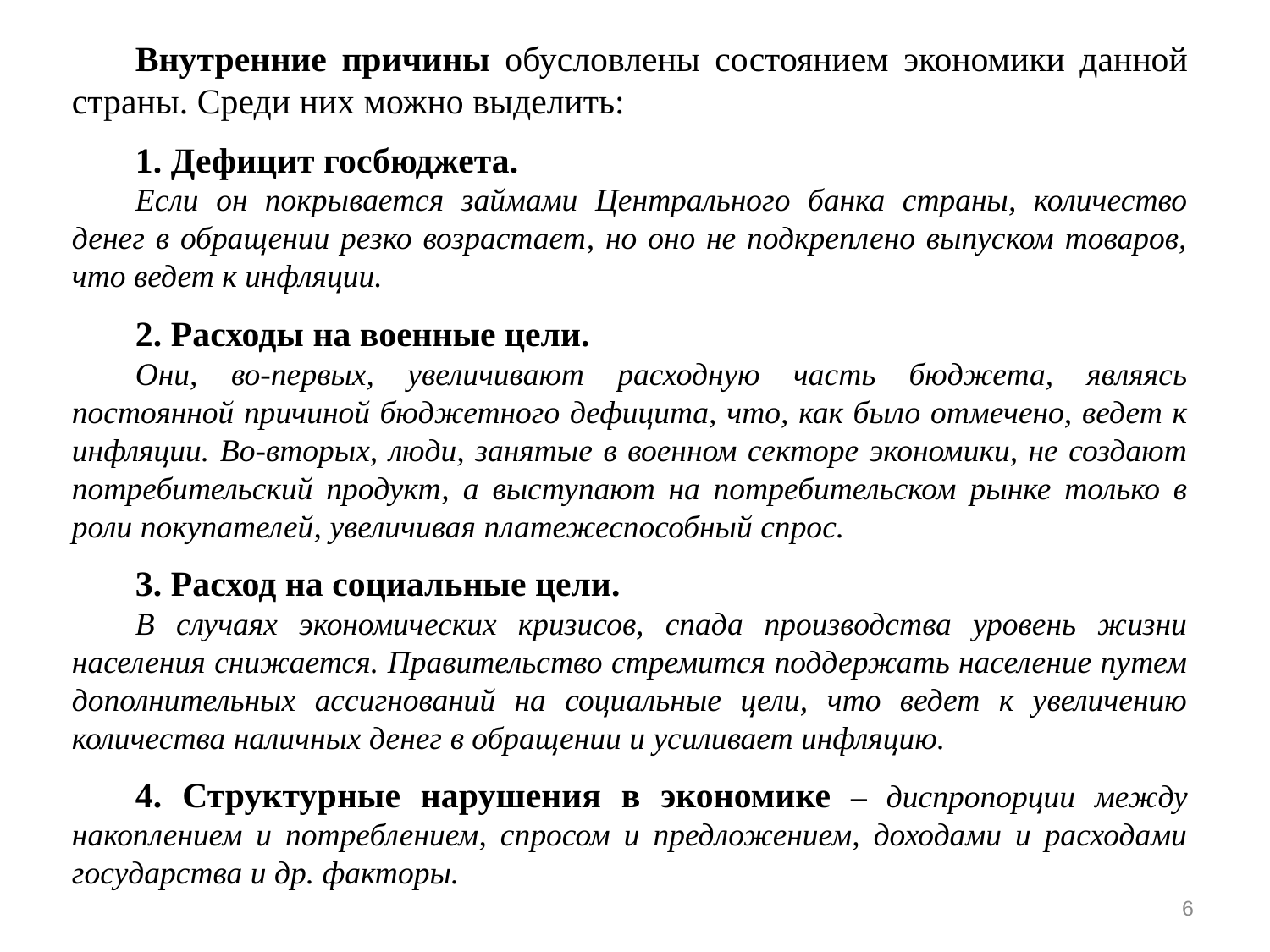

Внутренние причины обусловлены состоянием экономики данной страны. Среди них можно выделить:

1. Дефицит госбюджета.
Если он покрывается займами Центрального банка страны, количество денег в обращении резко возрастает, но оно не подкреплено выпуском товаров, что ведет к инфляции.

2. Расходы на военные цели.
Они, во-первых, увеличивают расходную часть бюджета, являясь постоянной причиной бюджетного дефицита, что, как было отмечено, ведет к инфляции. Во-вторых, люди, занятые в военном секторе экономики, не создают потребительский продукт, а выступают на потребительском рынке только в роли покупателей, увеличивая платежеспособный спрос.

3. Расход на социальные цели.
В случаях экономических кризисов, спада производства уровень жизни населения снижается. Правительство стремится поддержать население путем дополнительных ассигнований на социальные цели, что ведет к увеличению количества наличных денег в обращении и усиливает инфляцию.

4. Структурные нарушения в экономике – диспропорции между накоплением и потреблением, спросом и предложением, доходами и расходами государства и др. факторы.
6